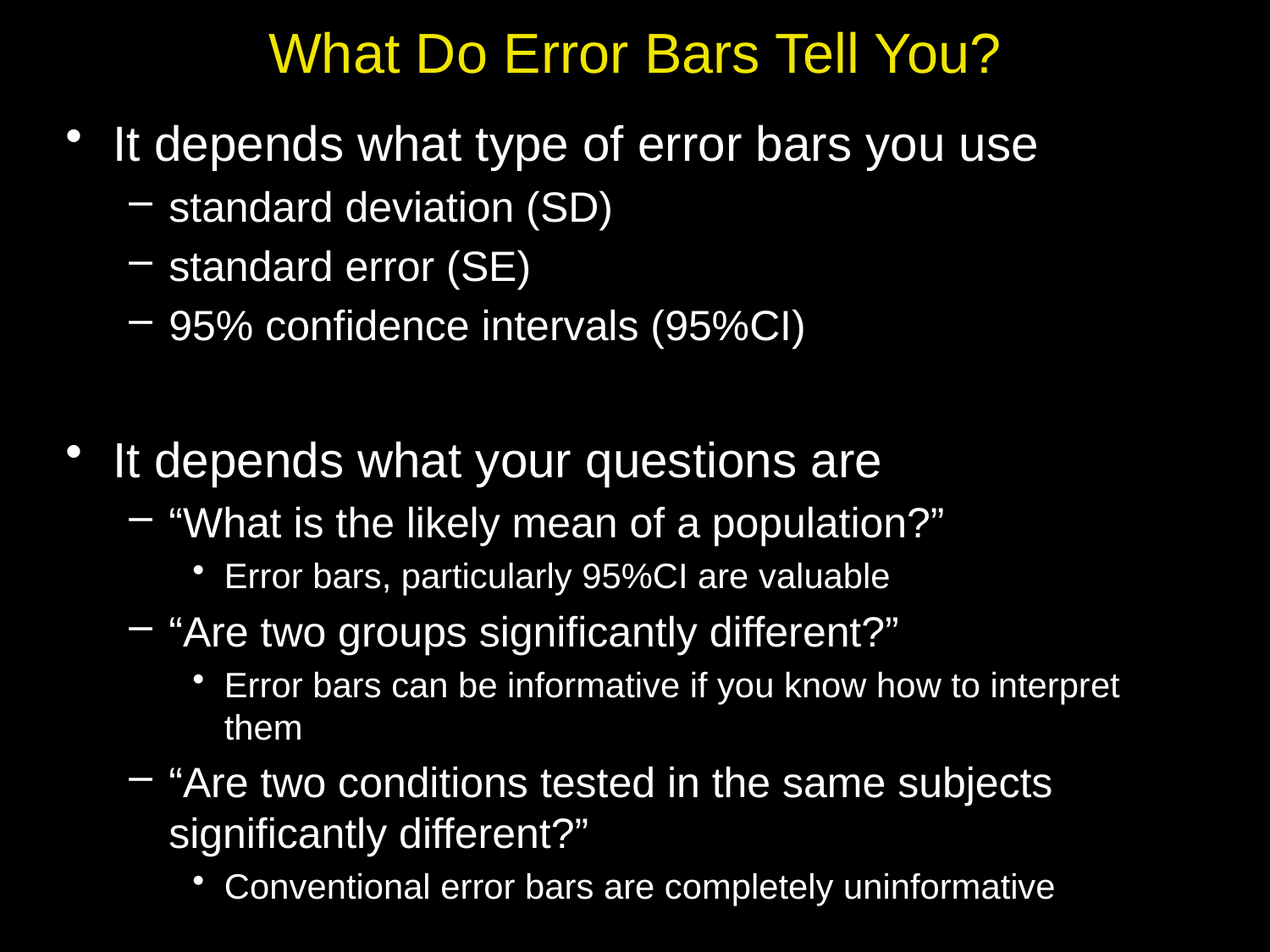

# What Do Error Bars Tell You?
It depends what type of error bars you use
standard deviation (SD)
standard error (SE)
95% confidence intervals (95%CI)

It depends what your questions are
“What is the likely mean of a population?”
Error bars, particularly 95%CI are valuable
“Are two groups significantly different?”
Error bars can be informative if you know how to interpret them
“Are two conditions tested in the same subjects significantly different?”
Conventional error bars are completely uninformative